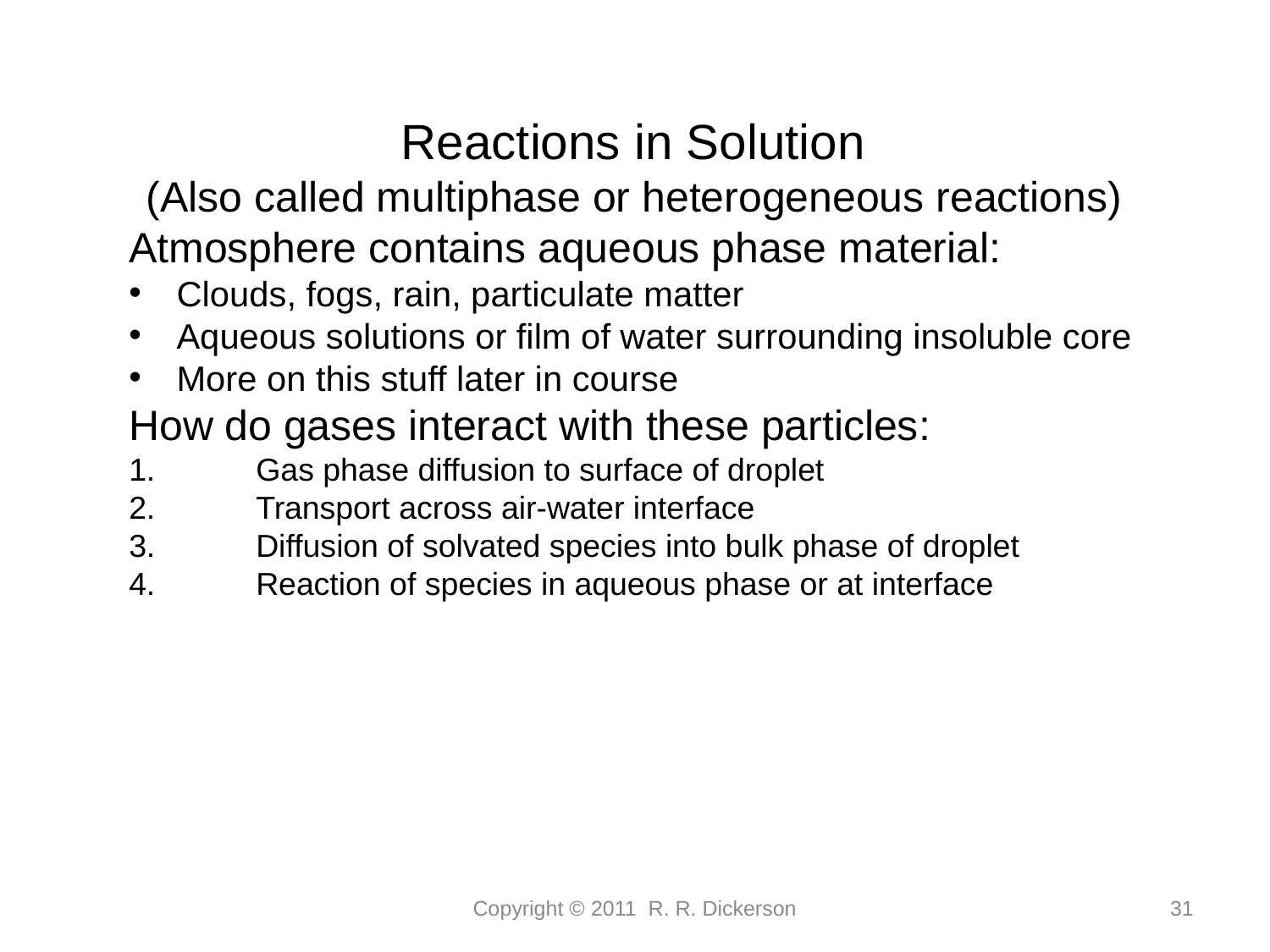

Reactions in Solution
(Also called multiphase or heterogeneous reactions)
Atmosphere contains aqueous phase material:
Clouds, fogs, rain, particulate matter
Aqueous solutions or film of water surrounding insoluble core
More on this stuff later in course
How do gases interact with these particles:
1.	Gas phase diffusion to surface of droplet
2.	Transport across air-water interface
3.	Diffusion of solvated species into bulk phase of droplet
4.	Reaction of species in aqueous phase or at interface
Copyright © 2011  R. R. Dickerson
31